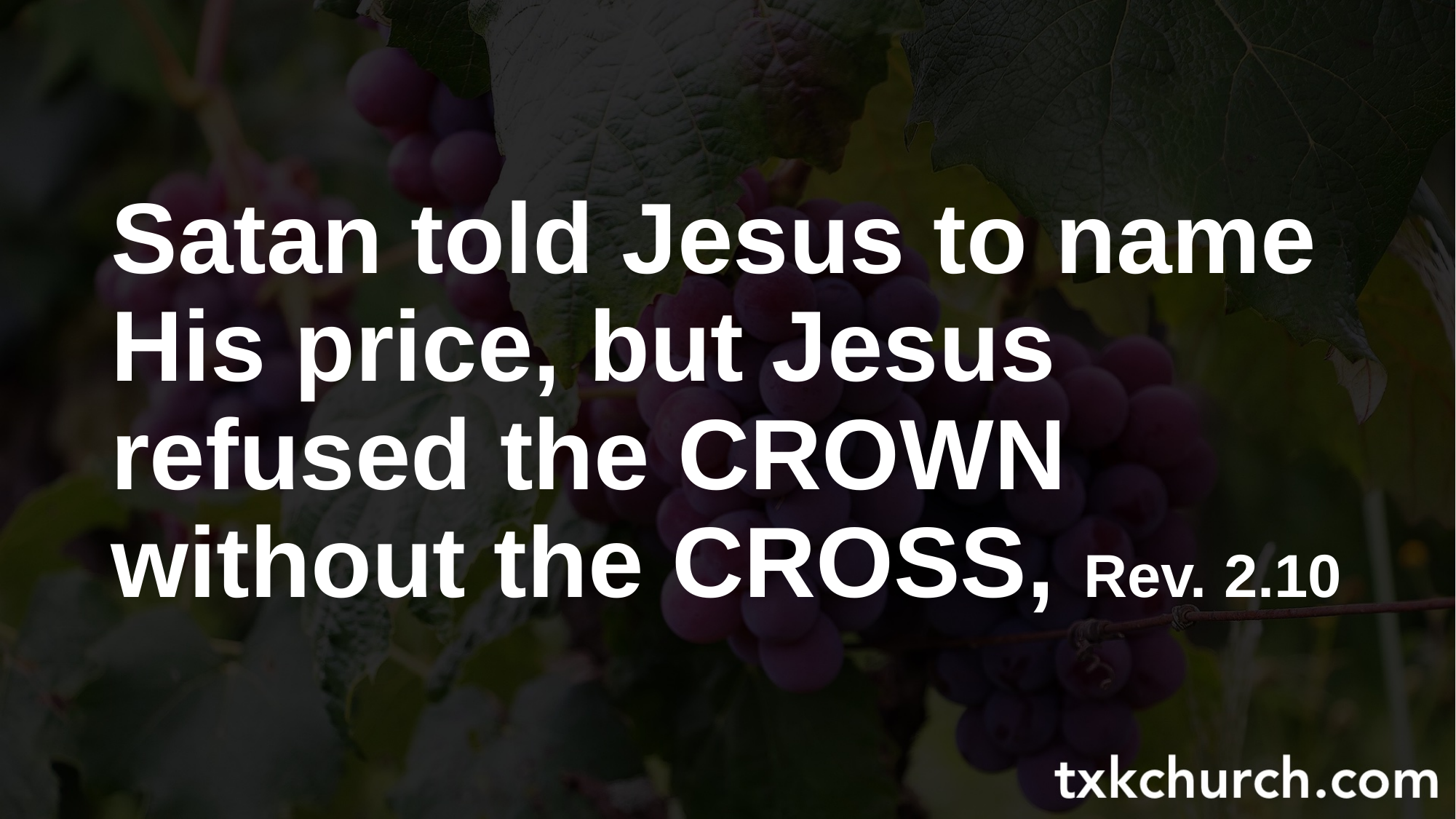

Satan told Jesus to name His price, but Jesus refused the CROWN without the CROSS, Rev. 2.10